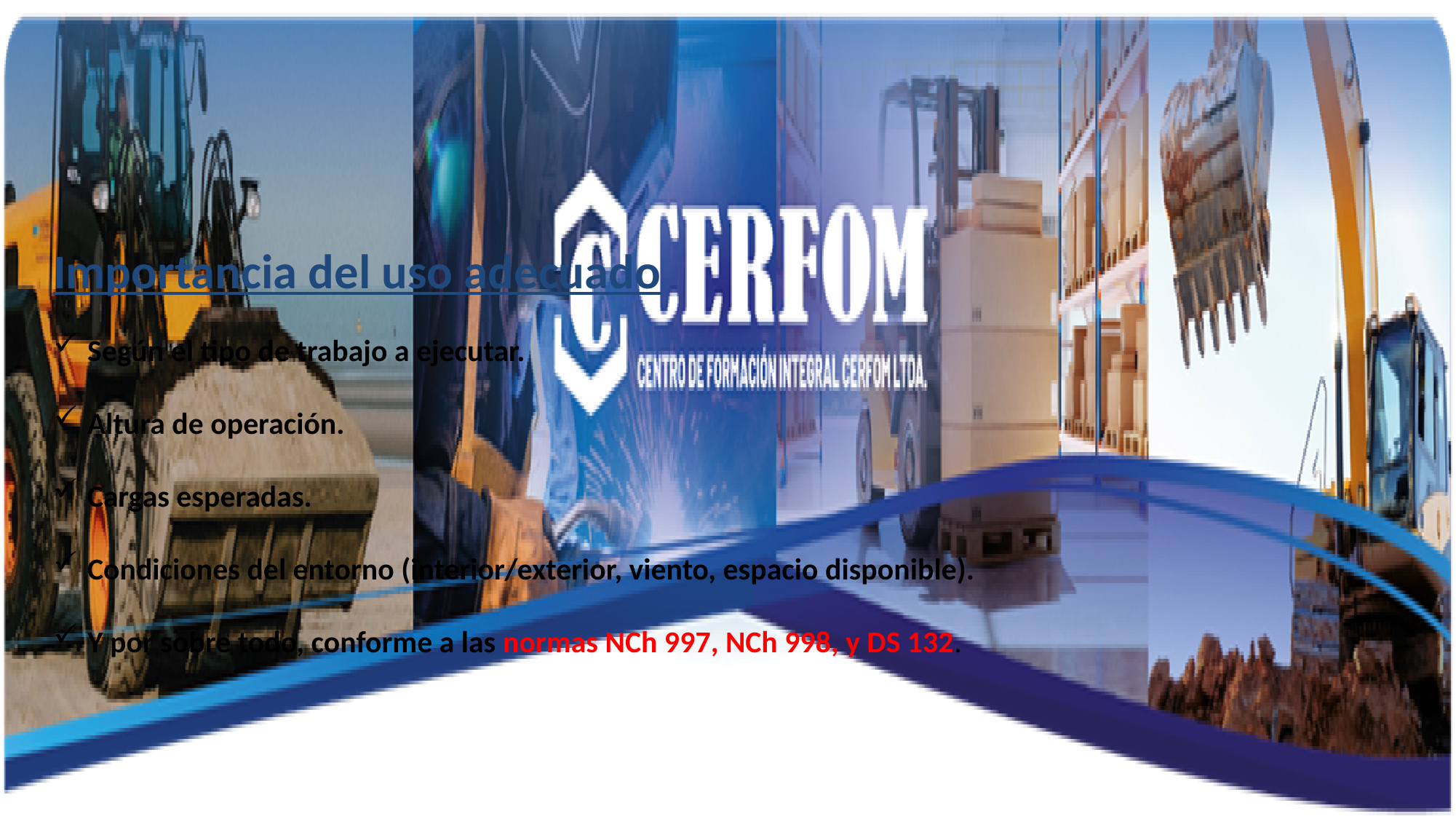

Importancia del uso adecuado

Según el tipo de trabajo a ejecutar.

Altura de operación.

Cargas esperadas.

Condiciones del entorno (interior/exterior, viento, espacio disponible).

Y por sobre todo, conforme a las normas NCh 997, NCh 998, y DS 132.